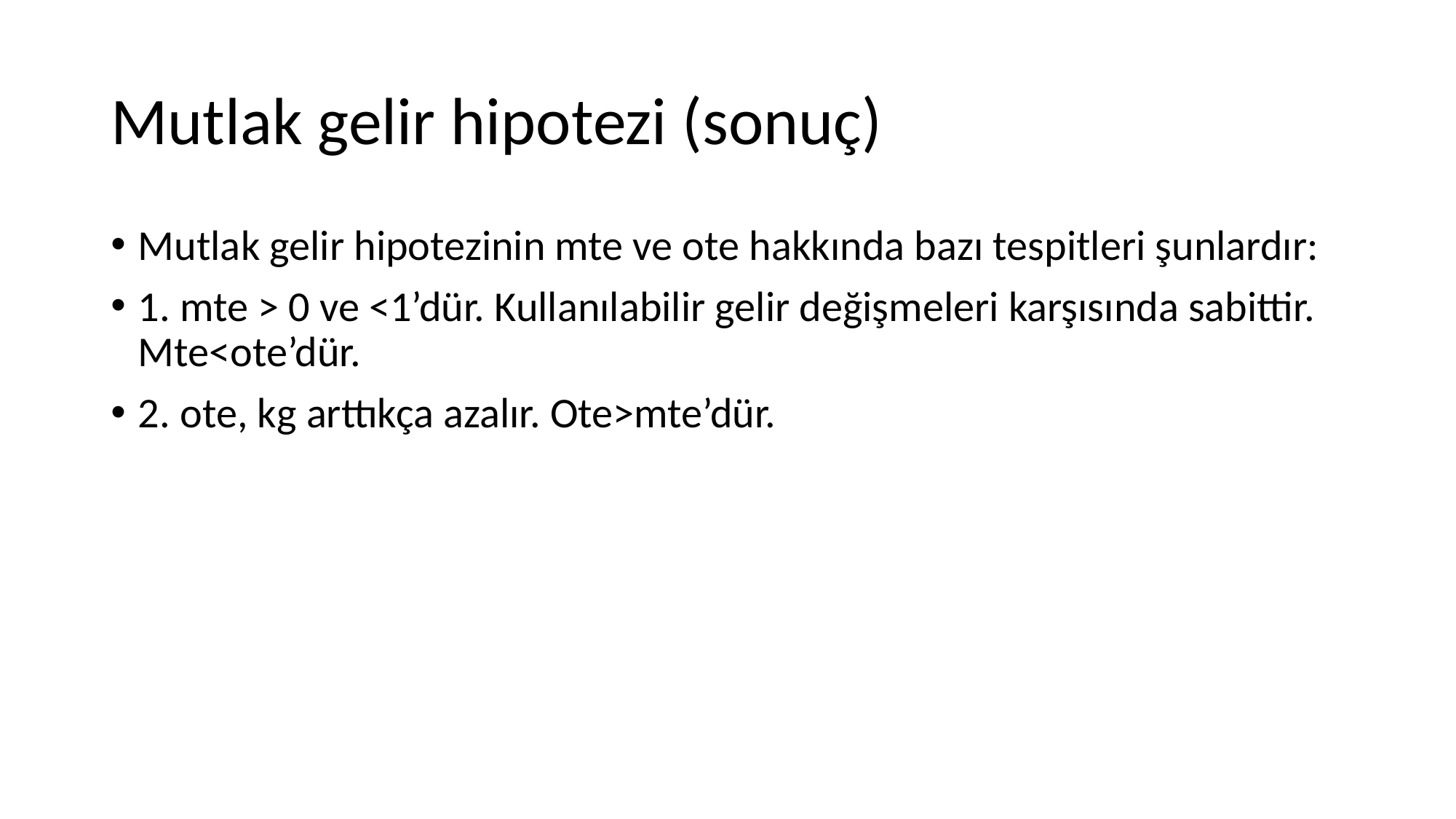

# Mutlak gelir hipotezi (sonuç)
Mutlak gelir hipotezinin mte ve ote hakkında bazı tespitleri şunlardır:
1. mte > 0 ve <1’dür. Kullanılabilir gelir değişmeleri karşısında sabittir. Mte<ote’dür.
2. ote, kg arttıkça azalır. Ote>mte’dür.